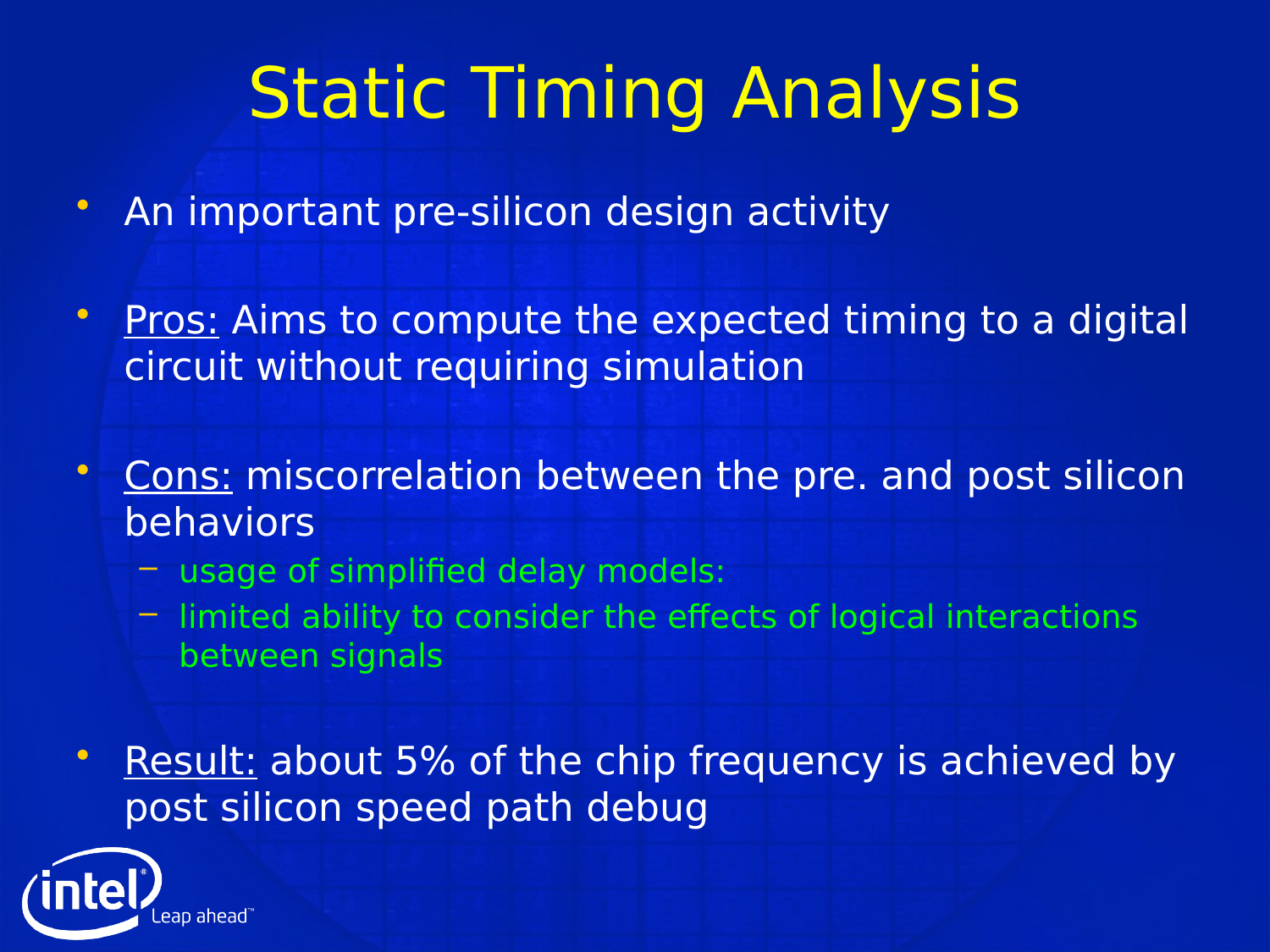

# Static Timing Analysis
An important pre-silicon design activity

Pros: Aims to compute the expected timing to a digital circuit without requiring simulation

Cons: miscorrelation between the pre. and post silicon behaviors
usage of simplified delay models:
limited ability to consider the effects of logical interactions between signals

Result: about 5% of the chip frequency is achieved by post silicon speed path debug